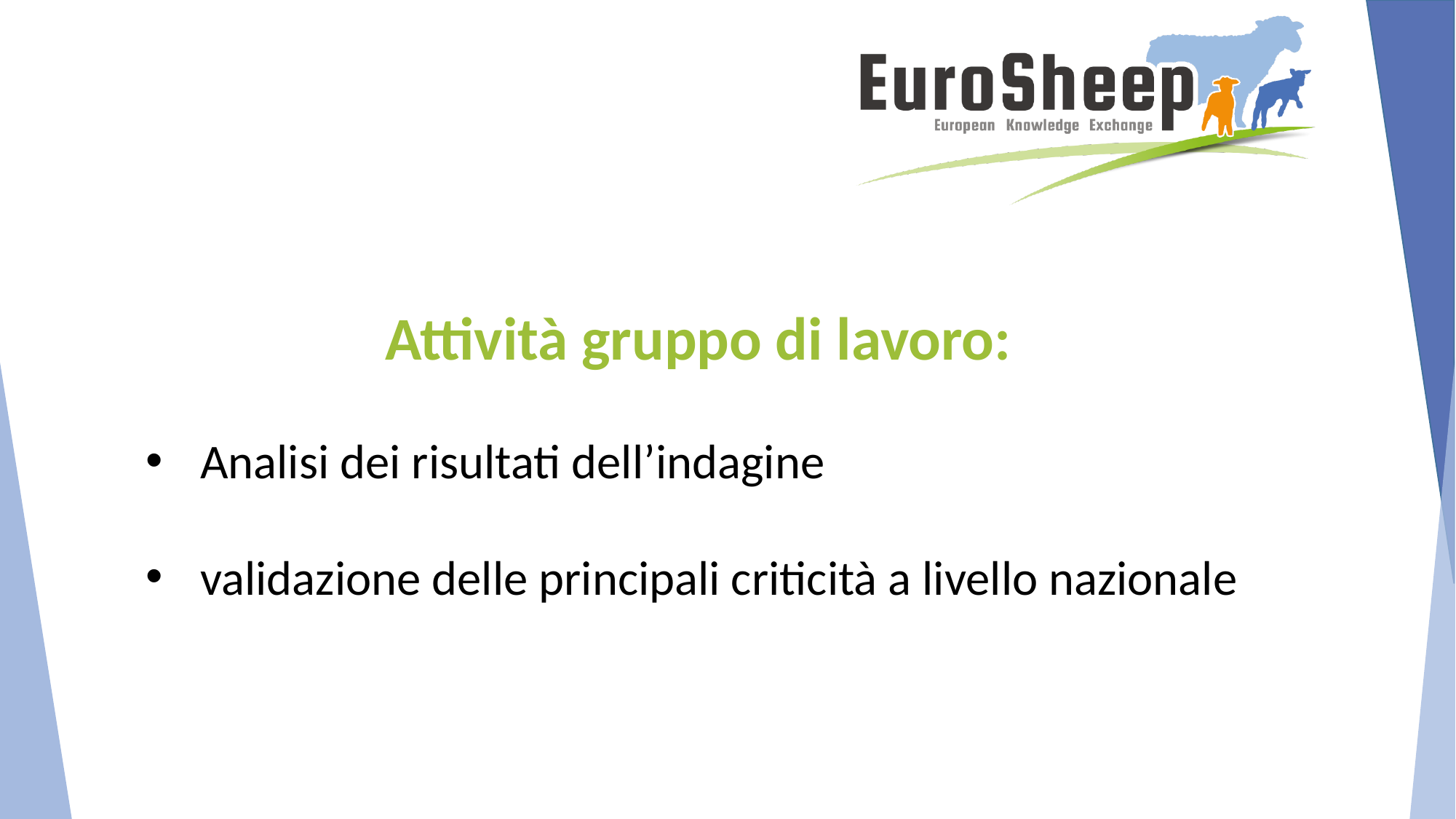

Attività gruppo di lavoro:
Analisi dei risultati dell’indagine
validazione delle principali criticità a livello nazionale